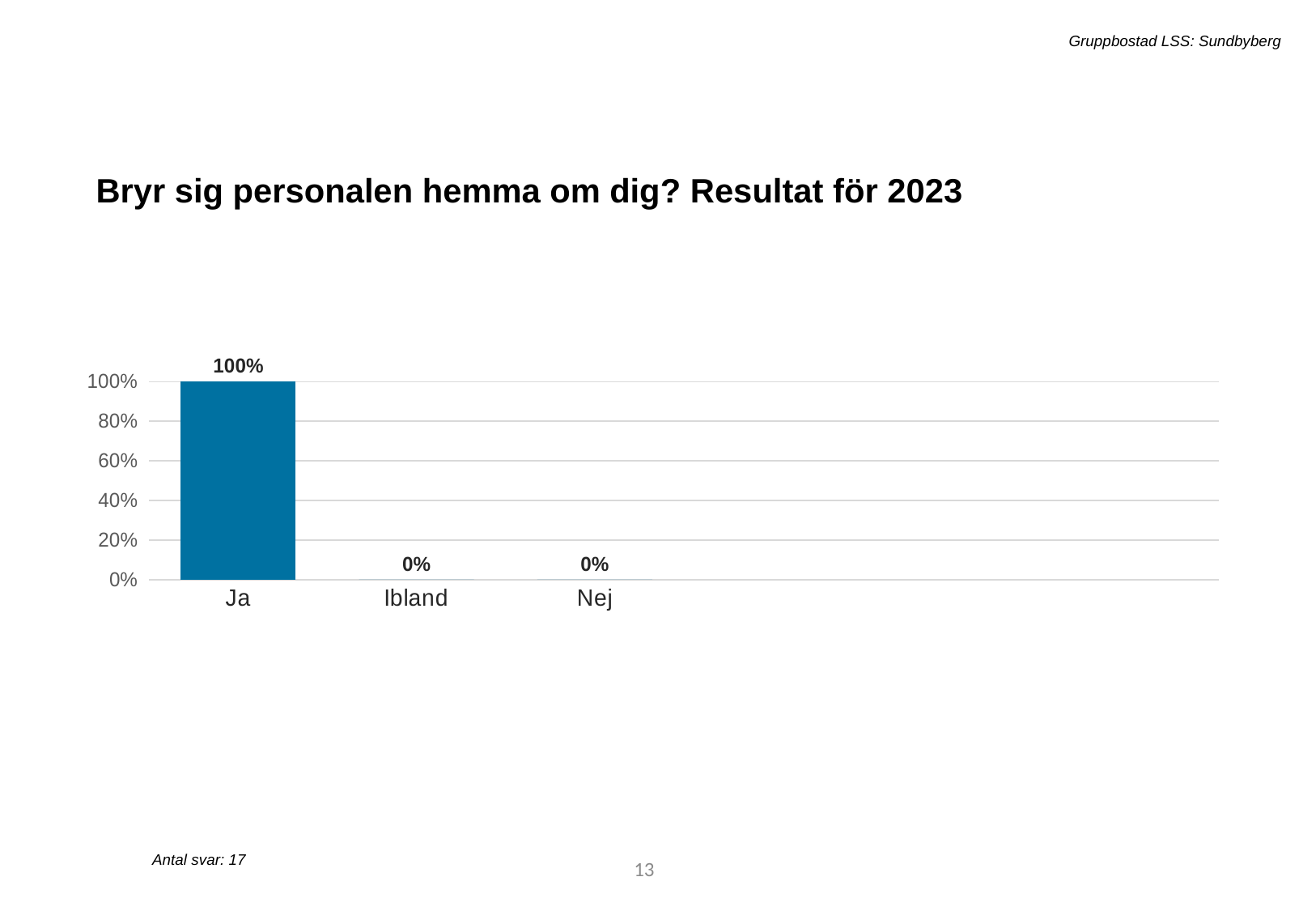

Gruppbostad LSS: Sundbyberg
Bryr sig personalen hemma om dig? Resultat för 2023

[unsupported chart]

Antal svar: 17
13